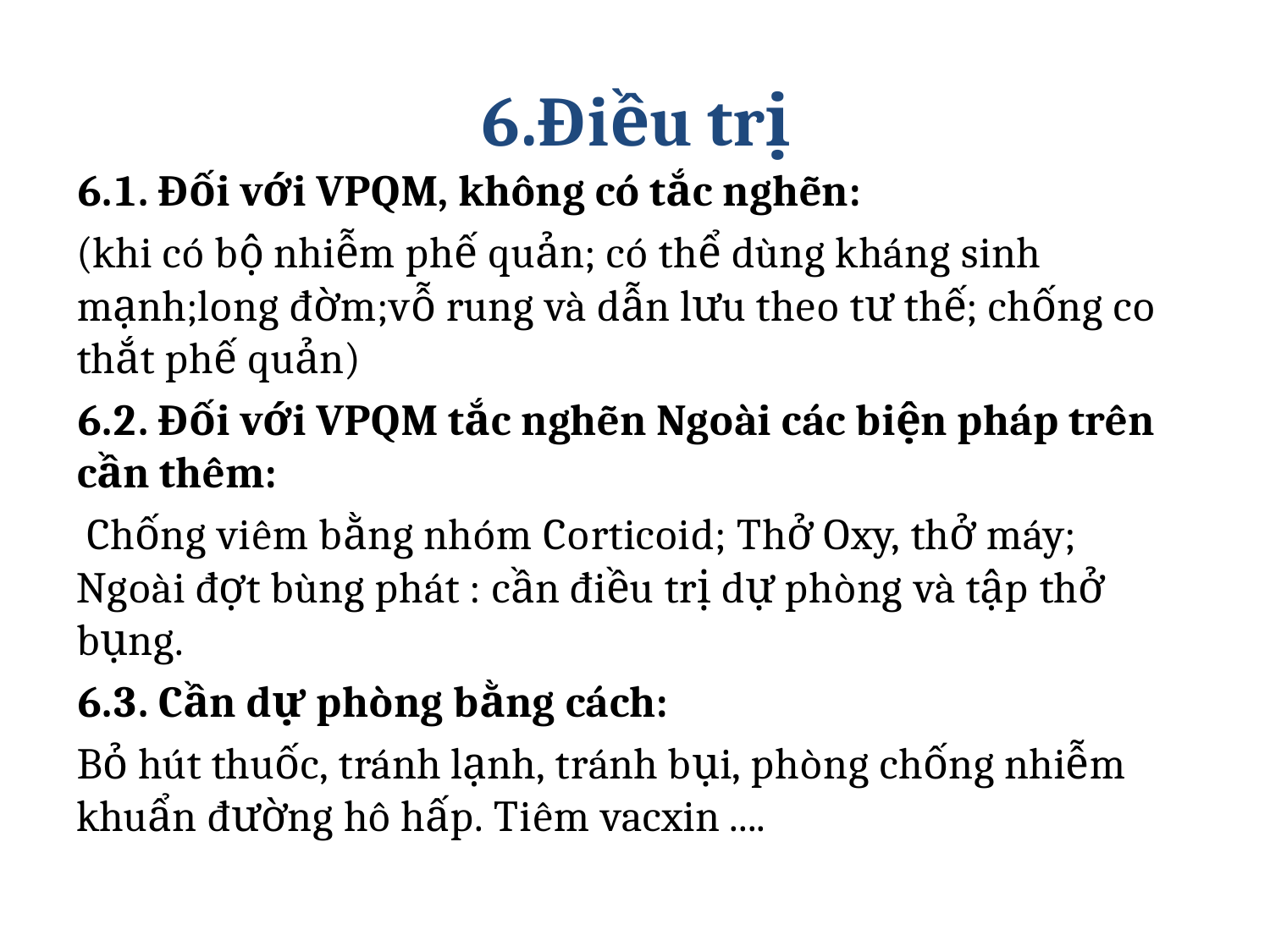

# 6.Điều trị
6.1. Đối với VPQM, không có tắc nghẽn:
(khi có bộ nhiễm phế quản; có thể dùng kháng sinh mạnh;long đờm;vỗ rung và dẫn lưu theo tư thế; chống co thắt phế quản)
6.2. Đối với VPQM tắc nghẽn Ngoài các biện pháp trên cần thêm:
 Chống viêm bằng nhóm Corticoid; Thở Oxy, thở máy; Ngoài đợt bùng phát : cần điều trị dự phòng và tập thở bụng.
6.3. Cần dự phòng bằng cách:
Bỏ hút thuốc, tránh lạnh, tránh bụi, phòng chống nhiễm khuẩn đường hô hấp. Tiêm vacxin ....